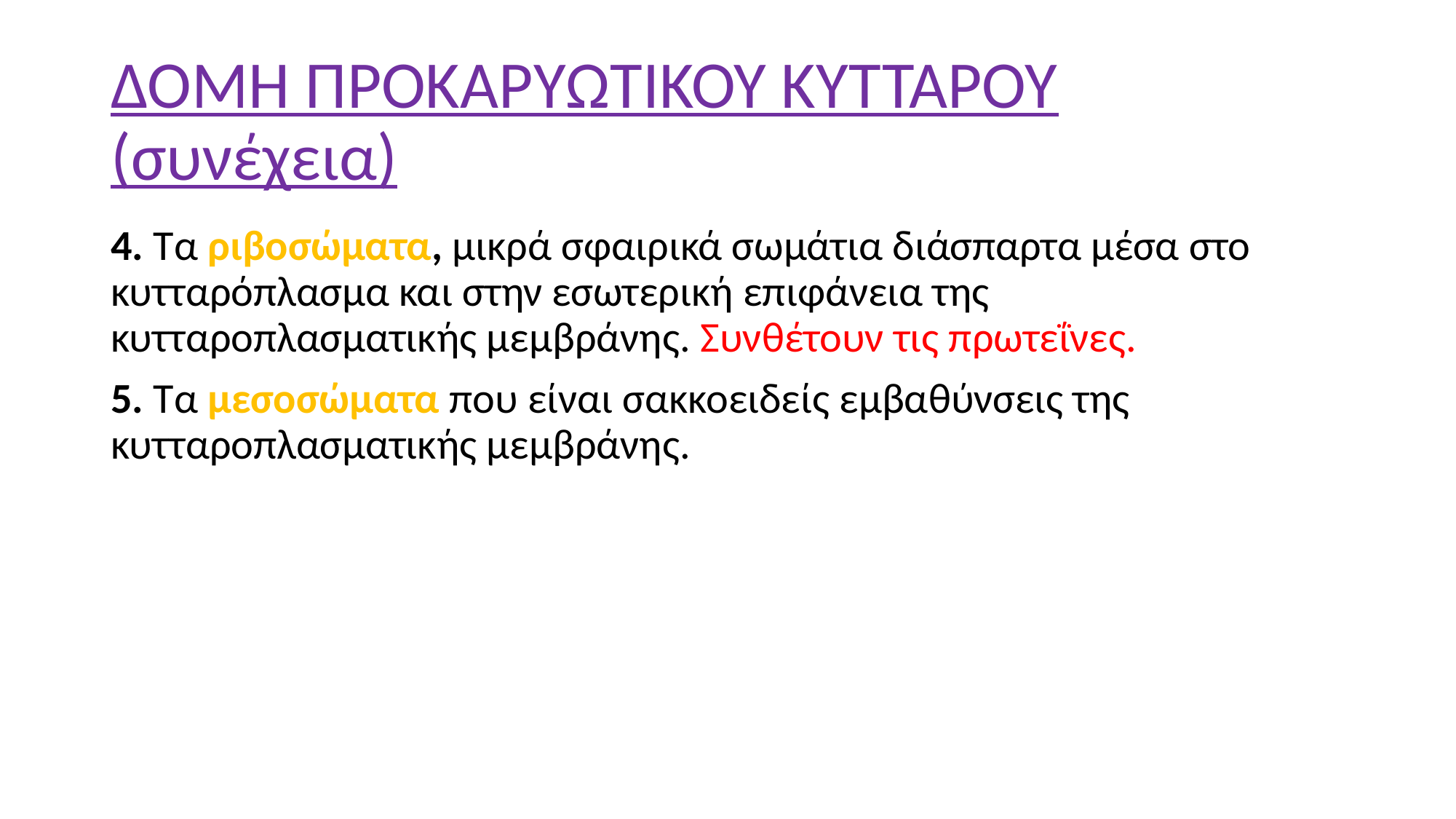

# ΔΟΜΗ ΠΡΟΚΑΡYΩΤΙΚΟΥ ΚΥΤΤΑΡΟΥ (συνέχεια)
4. Τα ριβοσώματα, μικρά σφαιρικά σωμάτια διάσπαρτα μέσα στο κυτταρόπλασμα και στην εσωτερική επιφάνεια της κυτταροπλασματικής μεμβράνης. Συνθέτουν τις πρωτεΐνες.
5. Τα μεσοσώματα που είναι σακκοειδείς εμβαθύνσεις της κυτταροπλασματικής μεμβράνης.